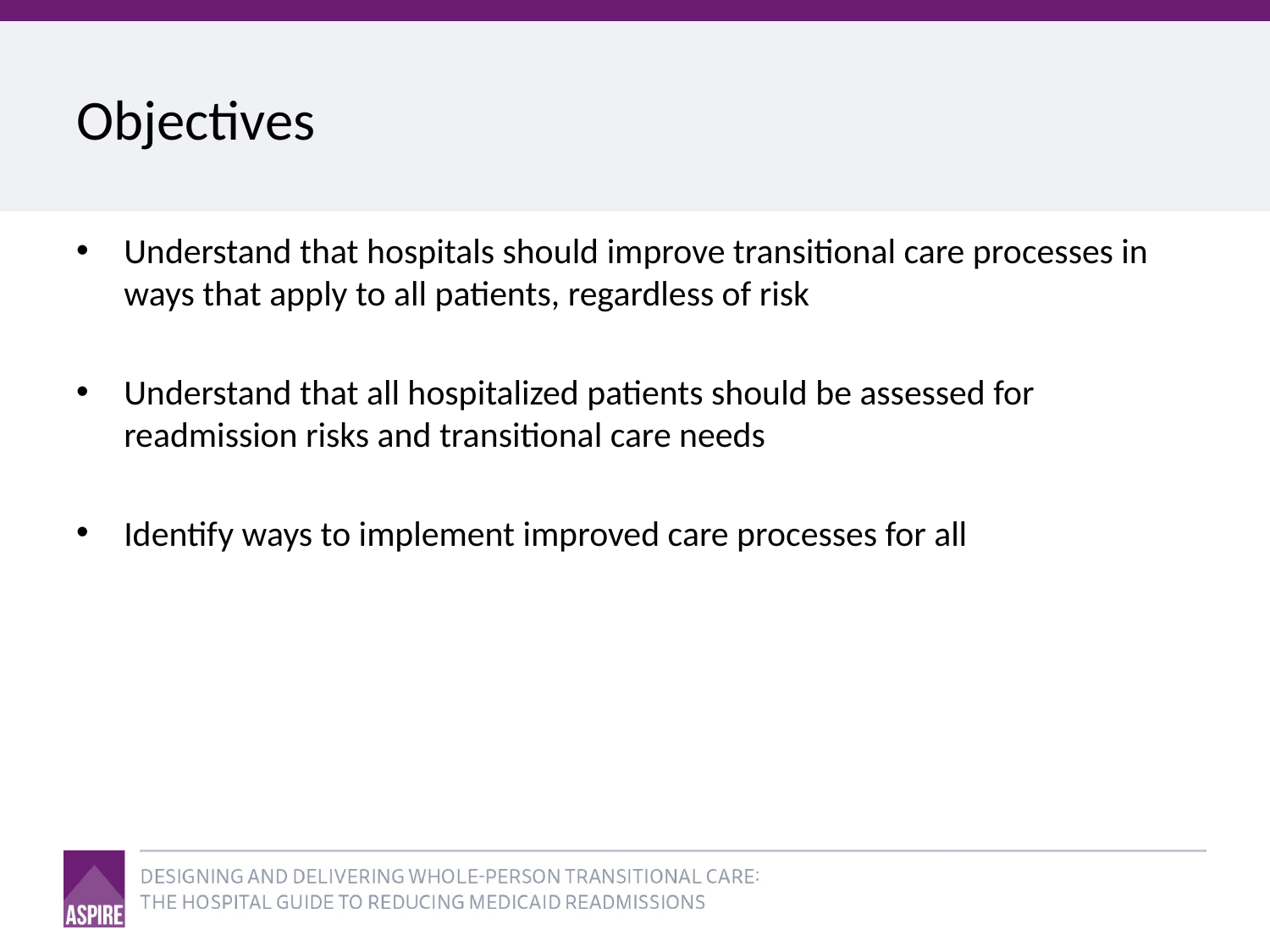

# Objectives
Understand that hospitals should improve transitional care processes in ways that apply to all patients, regardless of risk

Understand that all hospitalized patients should be assessed for readmission risks and transitional care needs

Identify ways to implement improved care processes for all